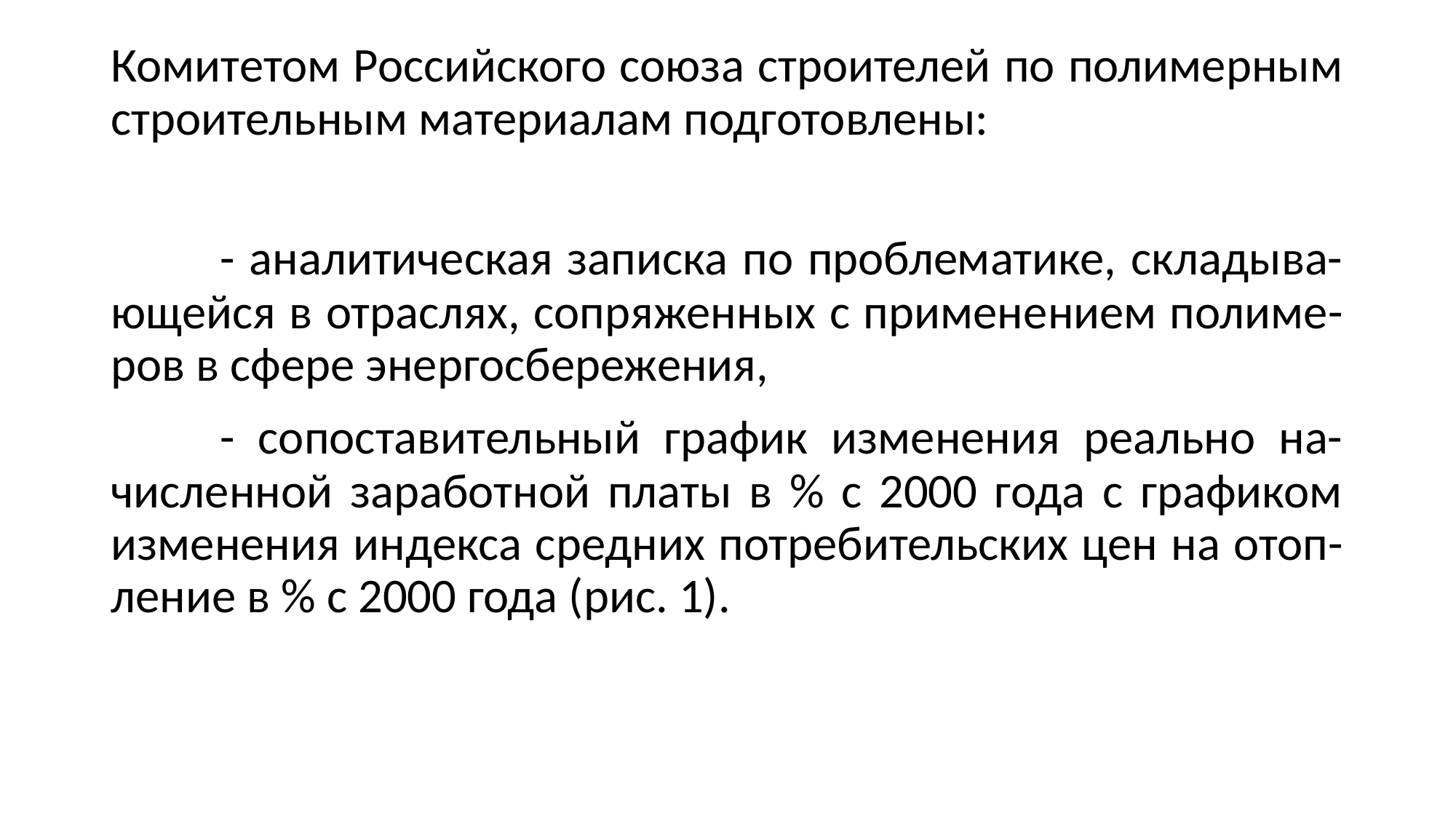

Комитетом Российского союза строителей по полимерным строительным материалам подготовлены:

	- аналитическая записка по проблематике, складыва-ющейся в отраслях, сопряженных с применением полиме-ров в сфере энергосбережения,
	- сопоставительный график изменения реально на-численной заработной платы в % с 2000 года с графиком изменения индекса средних потребительских цен на отоп-ление в % с 2000 года (рис. 1).